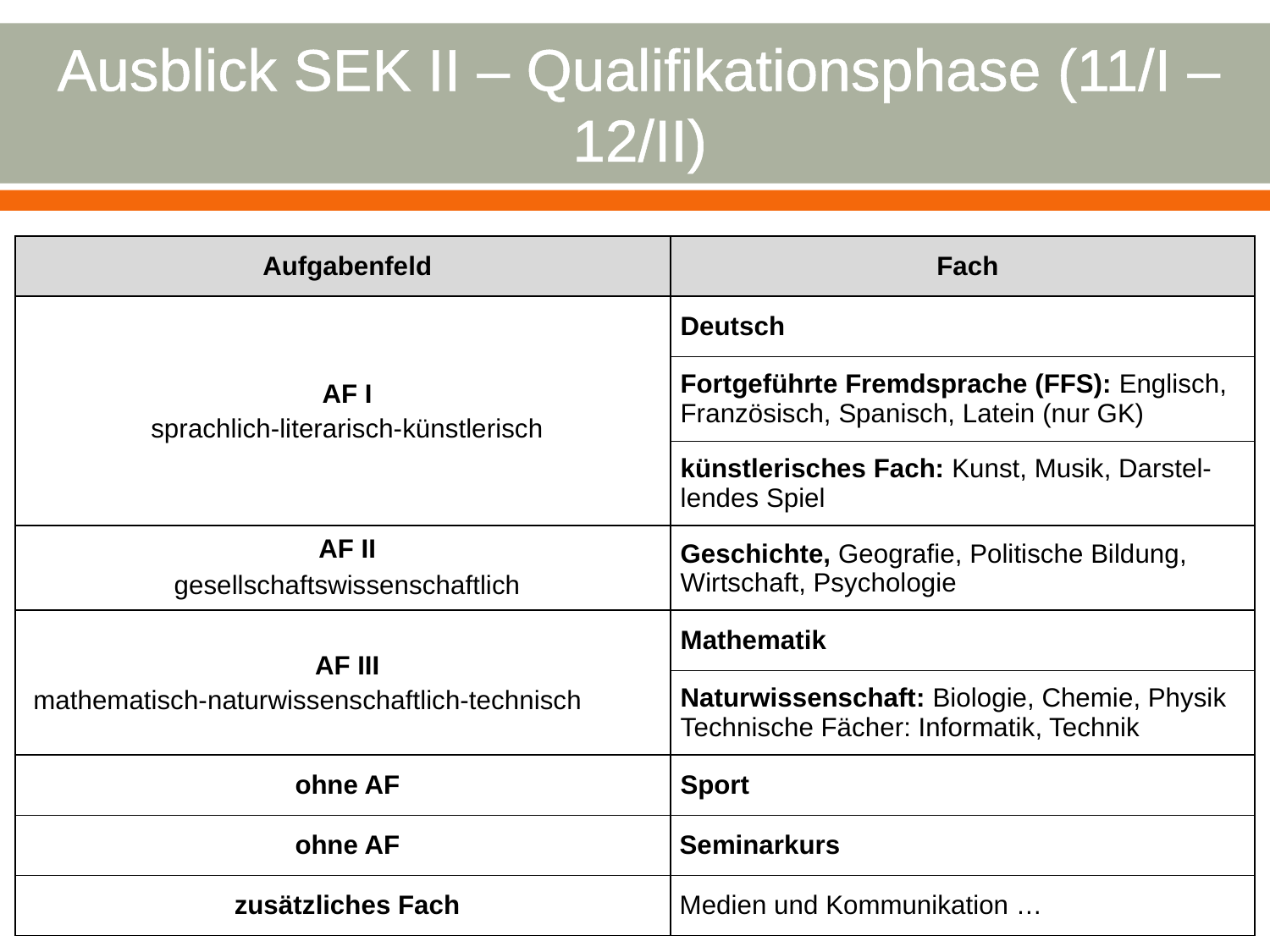

# Ausblick SEK II – Qualifikationsphase (11/I – 12/II)

| Aufgabenfeld | Fach |
| --- | --- |
| AF I sprachlich-literarisch-künstlerisch | Deutsch |
|  | Fortgeführte Fremdsprache (FFS): Englisch, Französisch, Spanisch, Latein (nur GK) |
|  | künstlerisches Fach: Kunst, Musik, Darstel-lendes Spiel |
| AF II gesellschaftswissenschaftlich | Geschichte, Geografie, Politische Bildung, Wirtschaft, Psychologie |
| AF III mathematisch-naturwissenschaftlich-technisch | Mathematik |
|  | Naturwissenschaft: Biologie, Chemie, Physik Technische Fächer: Informatik, Technik |
| ohne AF | Sport |
| ohne AF | Seminarkurs |
| zusätzliches Fach | Medien und Kommunikation … |